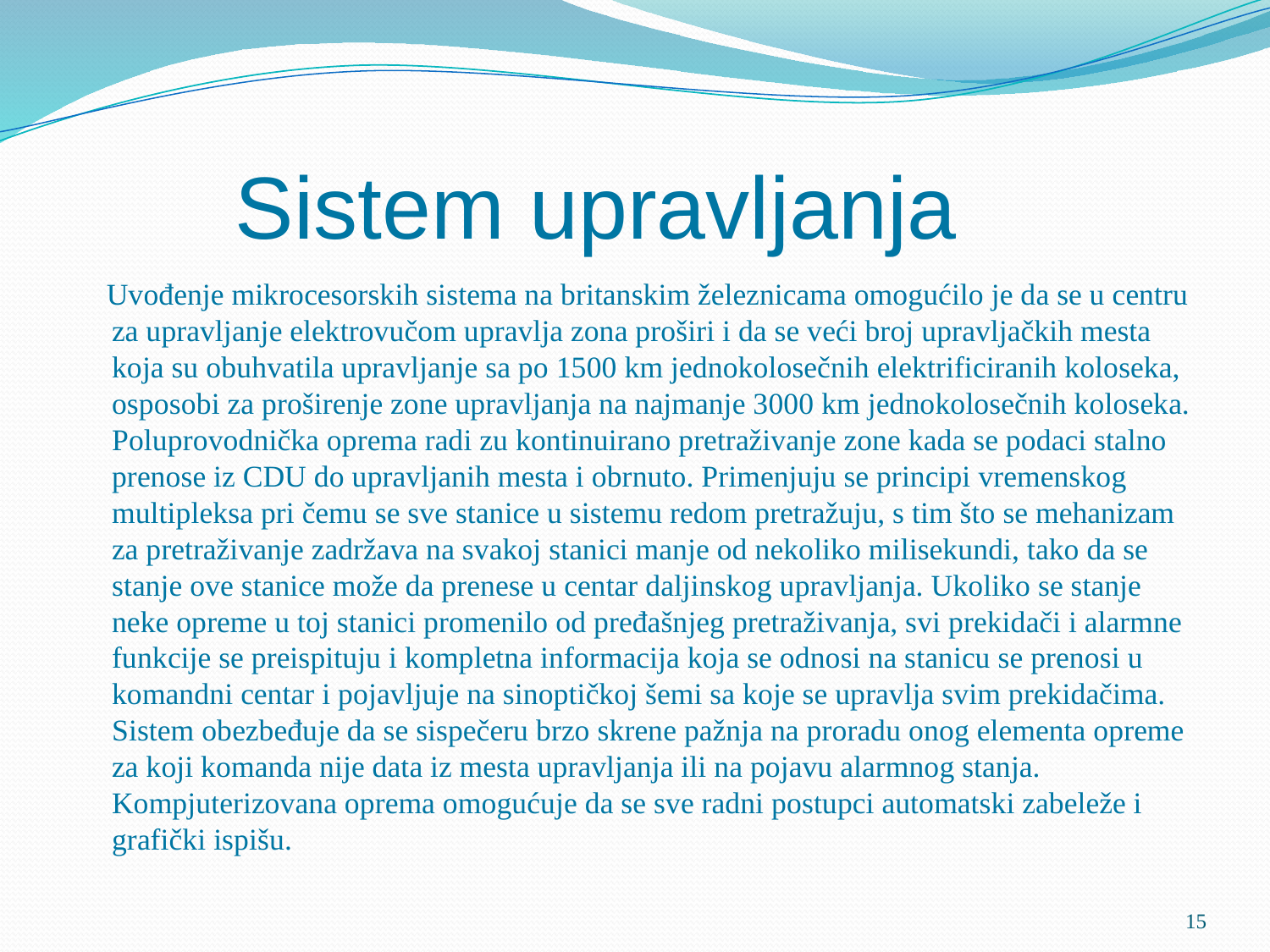

# Sistem upravljanja
    Uvođenje mikrocesorskih sistema na britanskim železnicama omogućilo je da se u centru za upravljanje elektrovučom upravlja zona proširi i da se veći broj upravljačkih mesta koja su obuhvatila upravljanje sa po 1500 km jednokolosečnih elektrificiranih koloseka, osposobi za proširenje zone upravljanja na najmanje 3000 km jednokolosečnih koloseka.
Poluprovodnička oprema radi zu kontinuirano pretraživanje zone kada se podaci stalno prenose iz CDU do upravljanih mesta i obrnuto. Primenjuju se principi vremenskog multipleksa pri čemu se sve stanice u sistemu redom pretražuju, s tim što se mehanizam za pretraživanje zadržava na svakoj stanici manje od nekoliko milisekundi, tako da se stanje ove stanice može da prenese u centar daljinskog upravljanja. Ukoliko se stanje neke opreme u toj stanici promenilo od pređašnjeg pretraživanja, svi prekidači i alarmne funkcije se preispituju i kompletna informacija koja se odnosi na stanicu se prenosi u komandni centar i pojavljuje na sinoptičkoj šemi sa koje se upravlja svim prekidačima.
Sistem obezbeđuje da se sispečeru brzo skrene pažnja na proradu onog elementa opreme za koji komanda nije data iz mesta upravljanja ili na pojavu alarmnog stanja. Kompjuterizovana oprema omogućuje da se sve radni postupci automatski zabeleže i grafički ispišu.
15